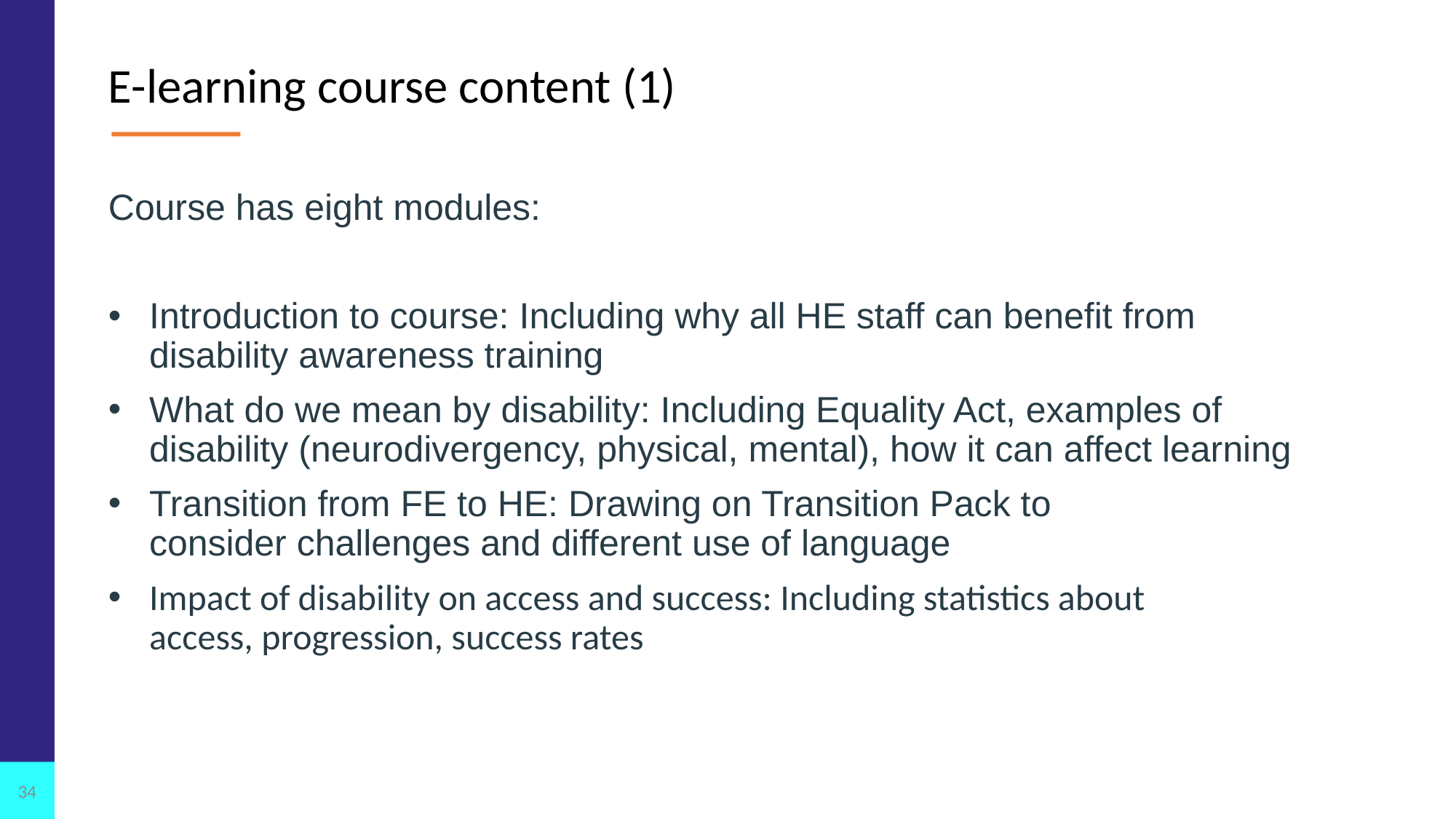

# E-learning course content (1)
Course has eight modules:

Introduction to course: Including why all HE staff can benefit from disability awareness training
What do we mean by disability: Including Equality Act, examples of disability (neurodivergency, physical, mental), how it can affect learning
Transition from FE to HE: Drawing on Transition Pack to consider challenges and different use of language
Impact of disability on access and success: Including statistics about access, progression, success rates

34